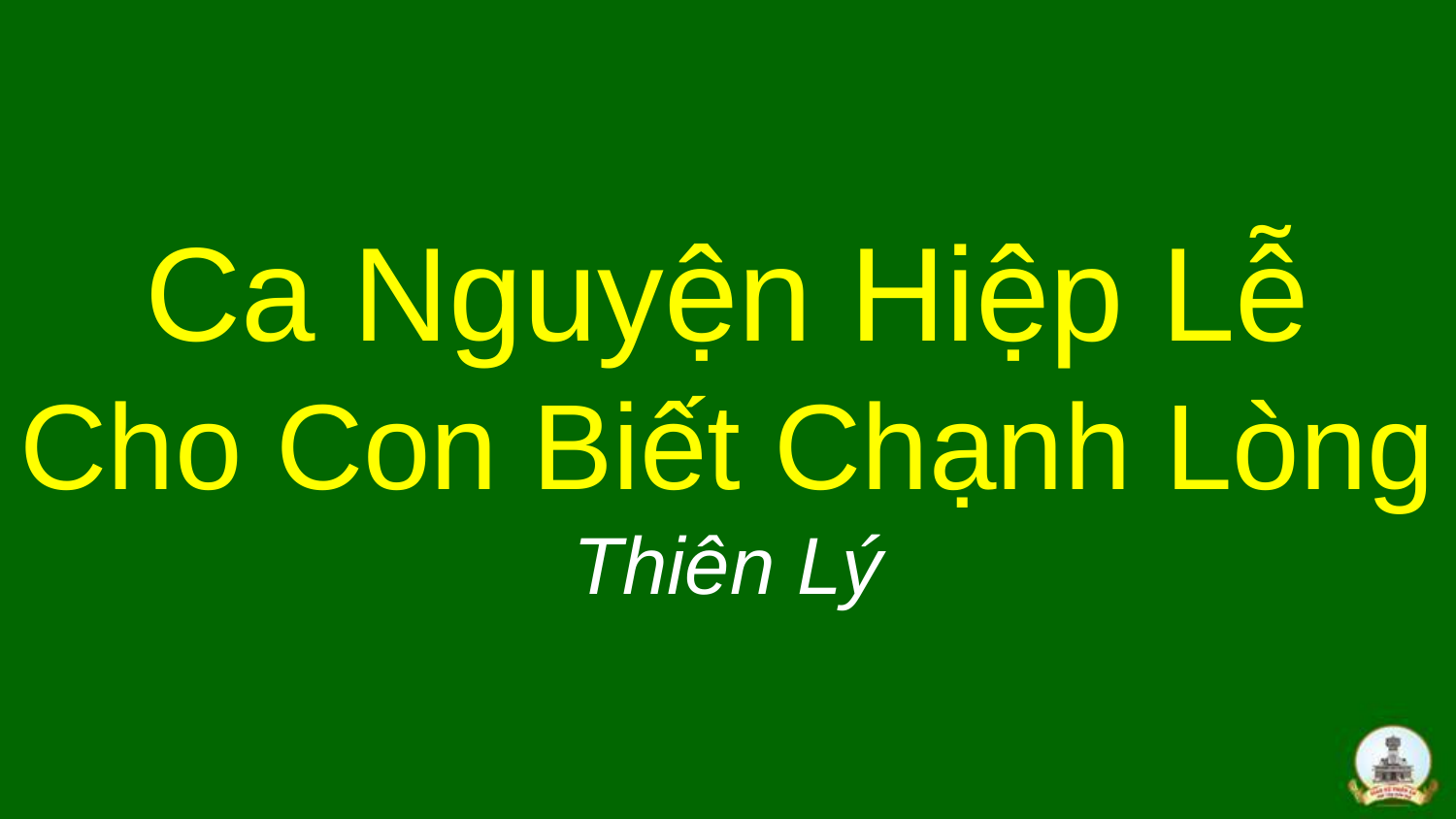

# Ca Nguyện Hiệp Lễ Cho Con Biết Chạnh Lòng Thiên Lý